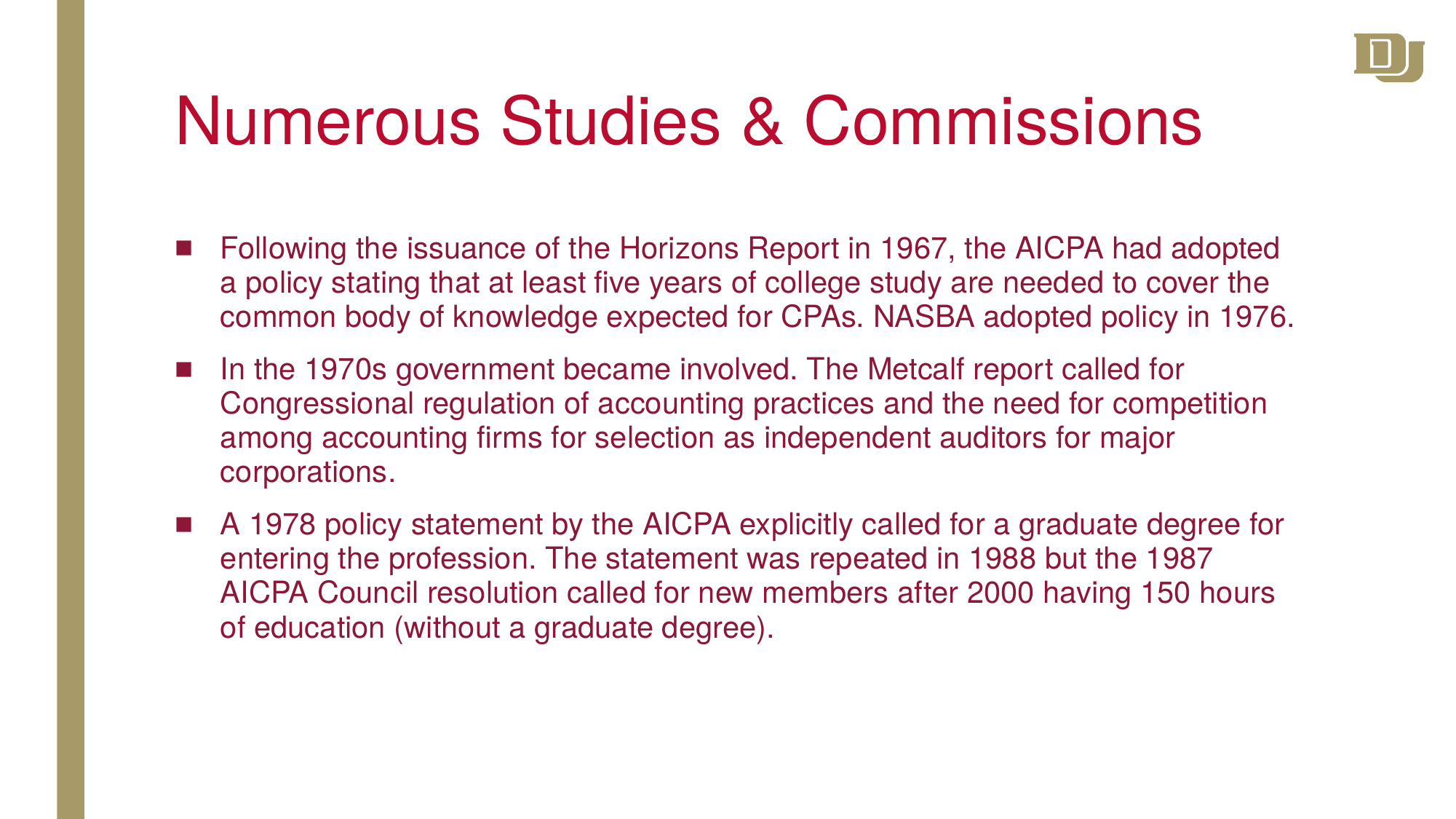

# Numerous Studies & Commissions
Following the issuance of the Horizons Report in 1967, the AICPA had adopted a policy stating that at least five years of college study are needed to cover the common body of knowledge expected for CPAs. NASBA adopted policy in 1976.
In the 1970s government became involved. The Metcalf report called for Congressional regulation of accounting practices and the need for competition among accounting firms for selection as independent auditors for major corporations.
A 1978 policy statement by the AICPA explicitly called for a graduate degree for entering the profession. The statement was repeated in 1988 but the 1987 AICPA Council resolution called for new members after 2000 having 150 hours of education (without a graduate degree).